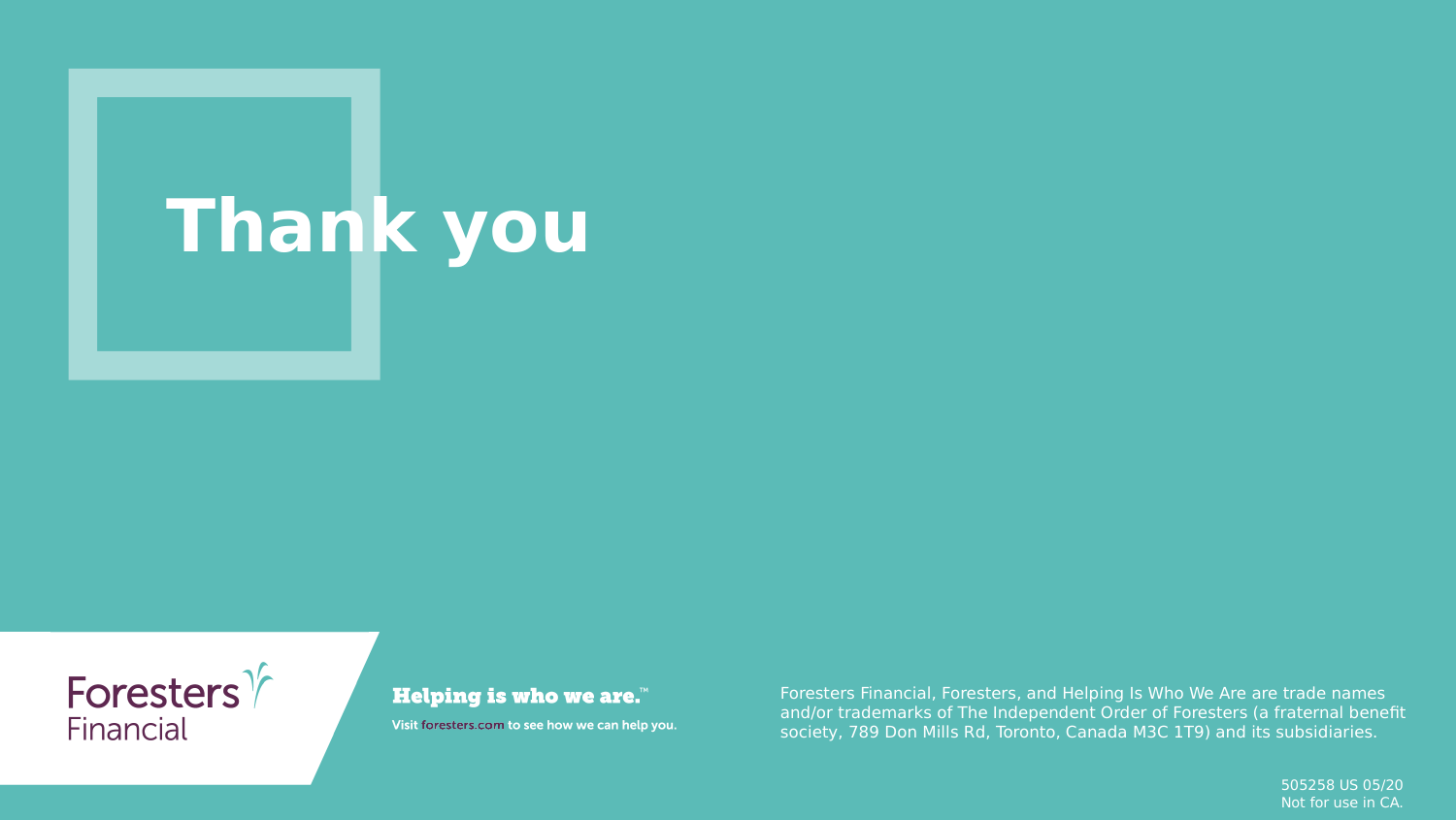

# Thank you
Foresters Financial, Foresters, and Helping Is Who We Are are trade names and/or trademarks of The Independent Order of Foresters (a fraternal benefit society, 789 Don Mills Rd, Toronto, Canada M3C 1T9) and its subsidiaries.
505258 US 05/20
Not for use in CA.